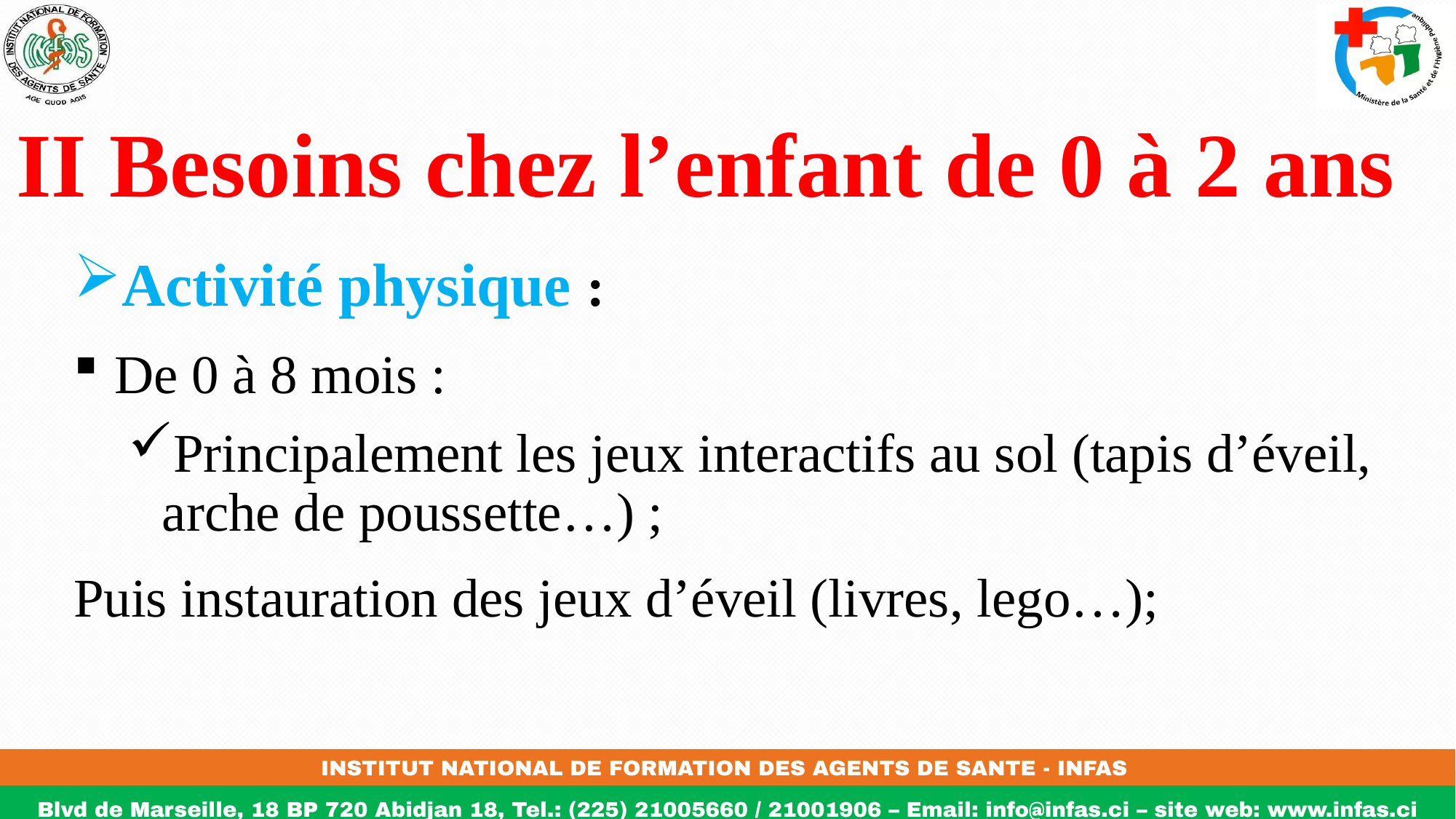

# II Besoins chez l’enfant de 0 à 2 ans
Activité physique :
De 0 à 8 mois :
Principalement les jeux interactifs au sol (tapis d’éveil, arche de poussette…) ;
Puis instauration des jeux d’éveil (livres, lego…);